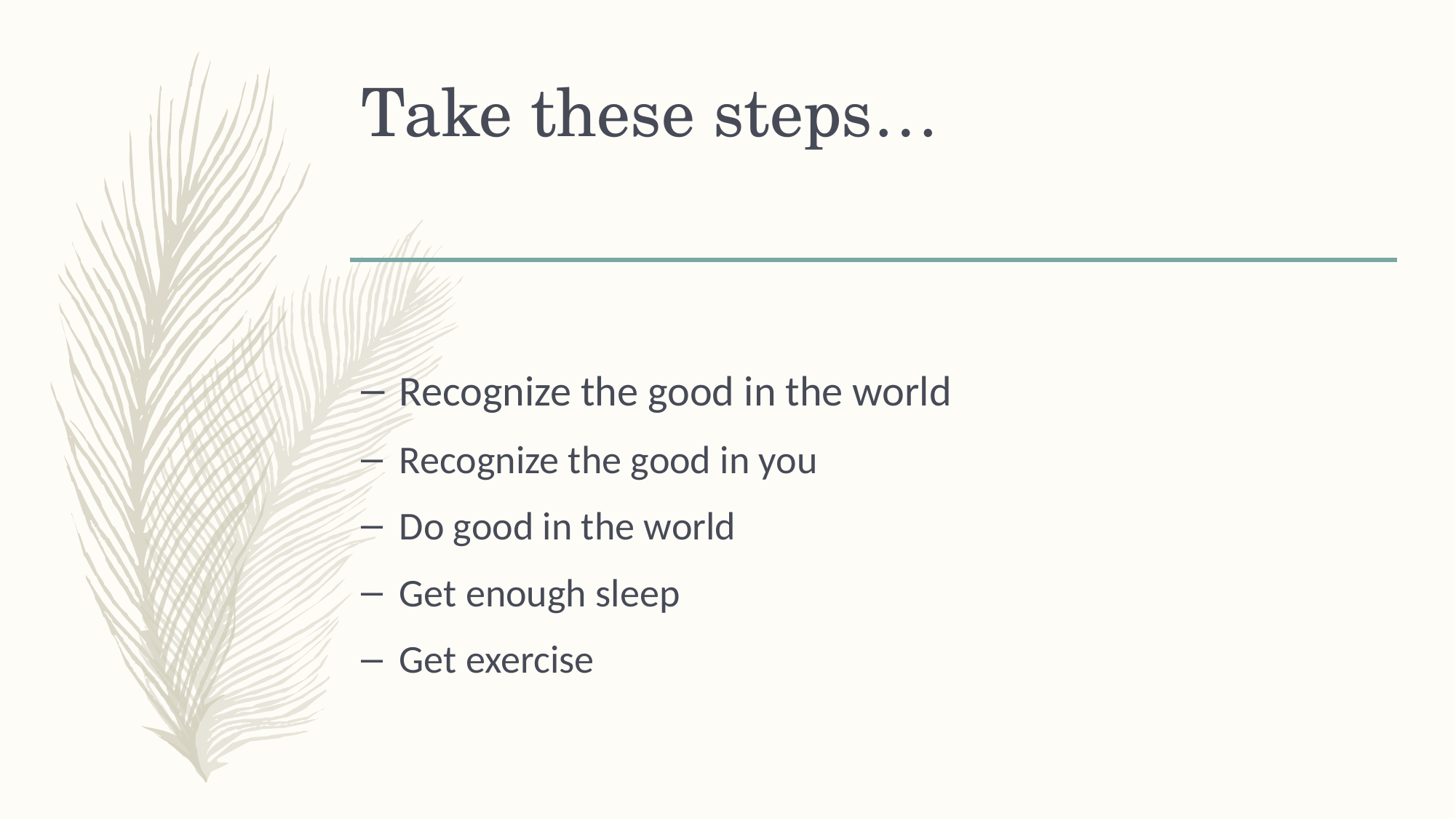

# Take these steps…

Recognize the good in the world
Recognize the good in you
Do good in the world
Get enough sleep
Get exercise